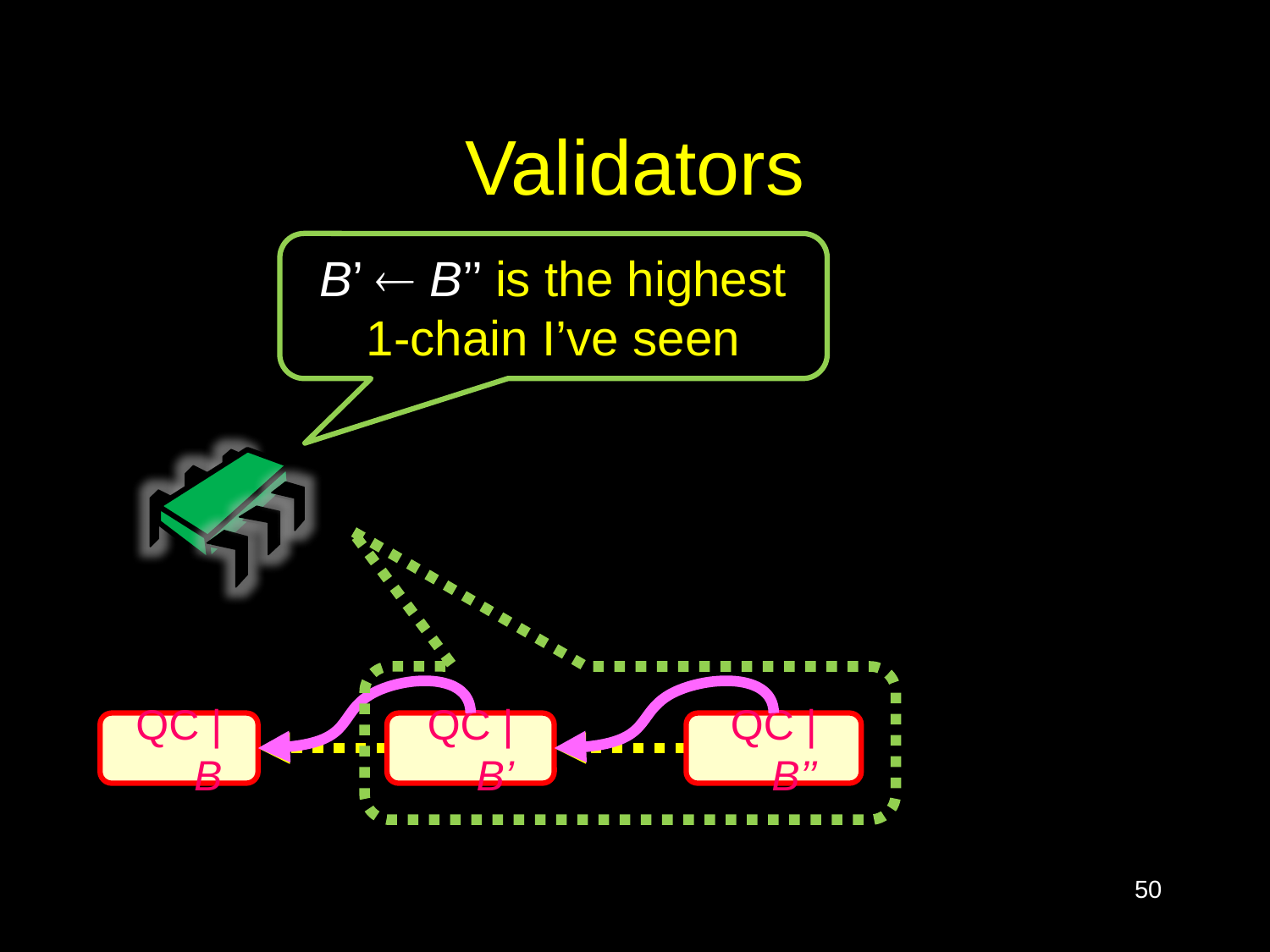

# Validators
B’ ← B’’ is the highest 1-chain I’ve seen

QC | B
QC | B’
QC | B’’
50